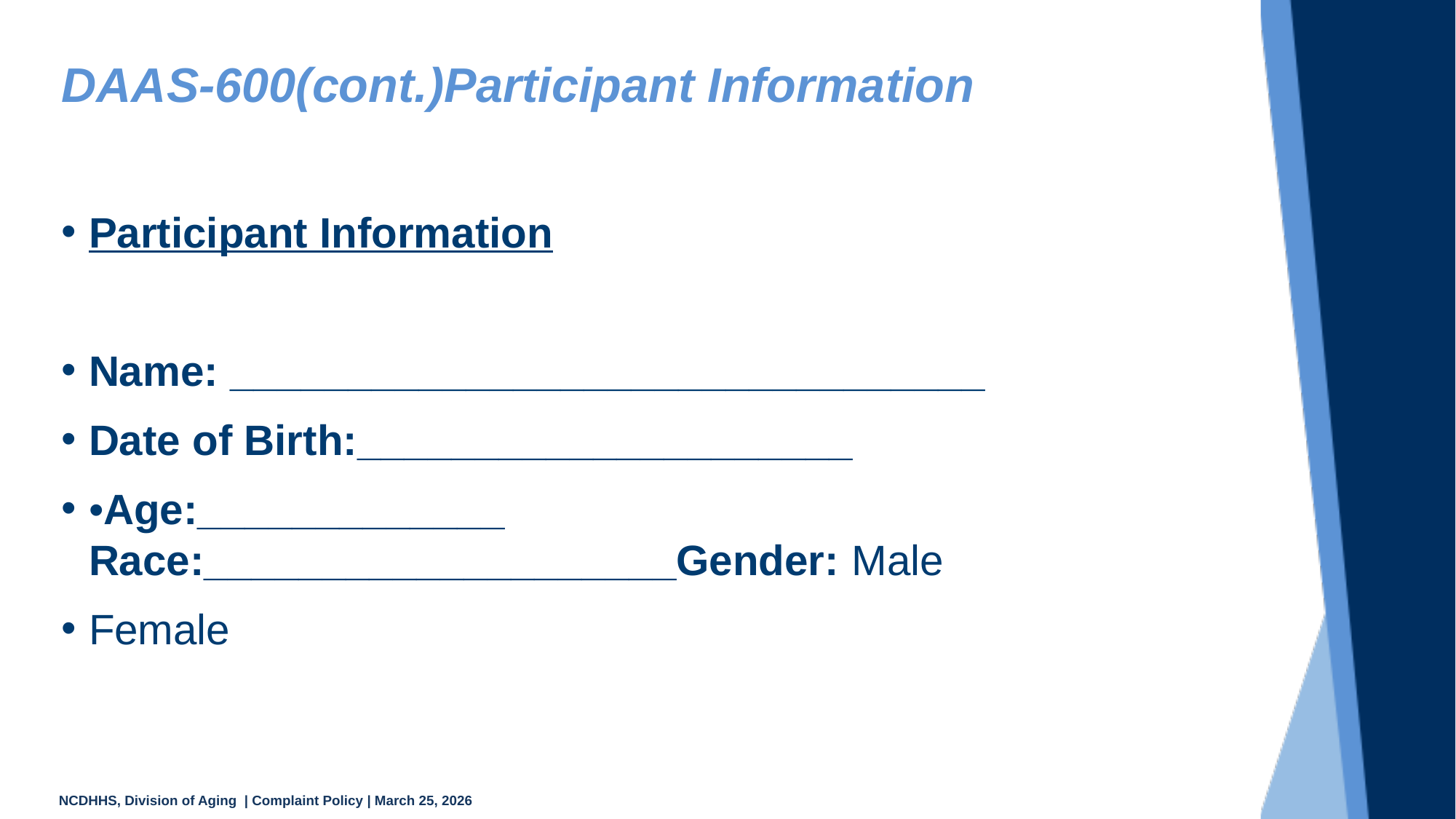

# DAAS-600(cont.)Participant Information

Participant Information

Name: ________________________________
Date of Birth:_____________________
•Age:_____________ Race:____________________Gender: Male
Female